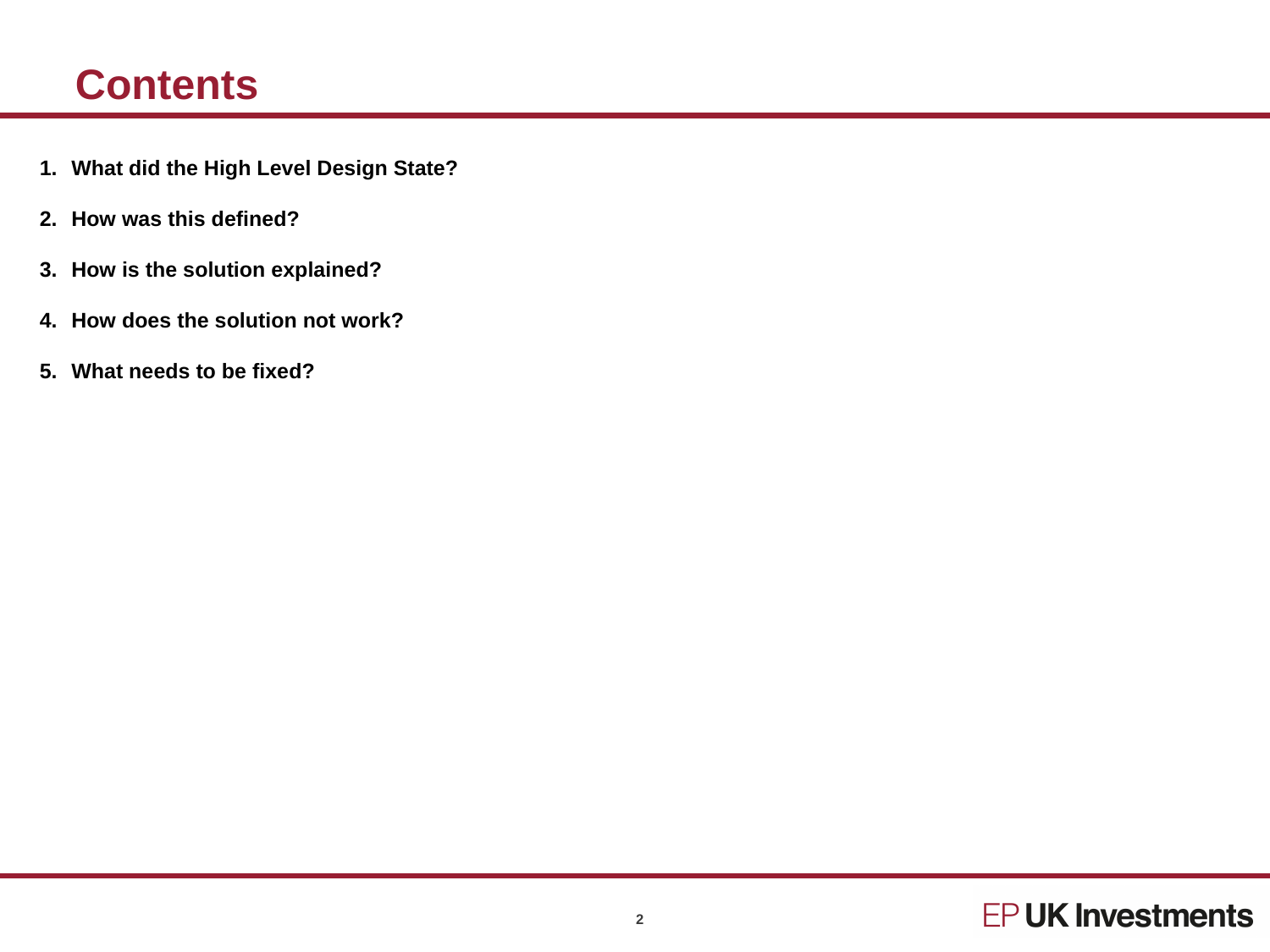

# Contents
What did the High Level Design State?

How was this defined?

How is the solution explained?

How does the solution not work?

What needs to be fixed?

2